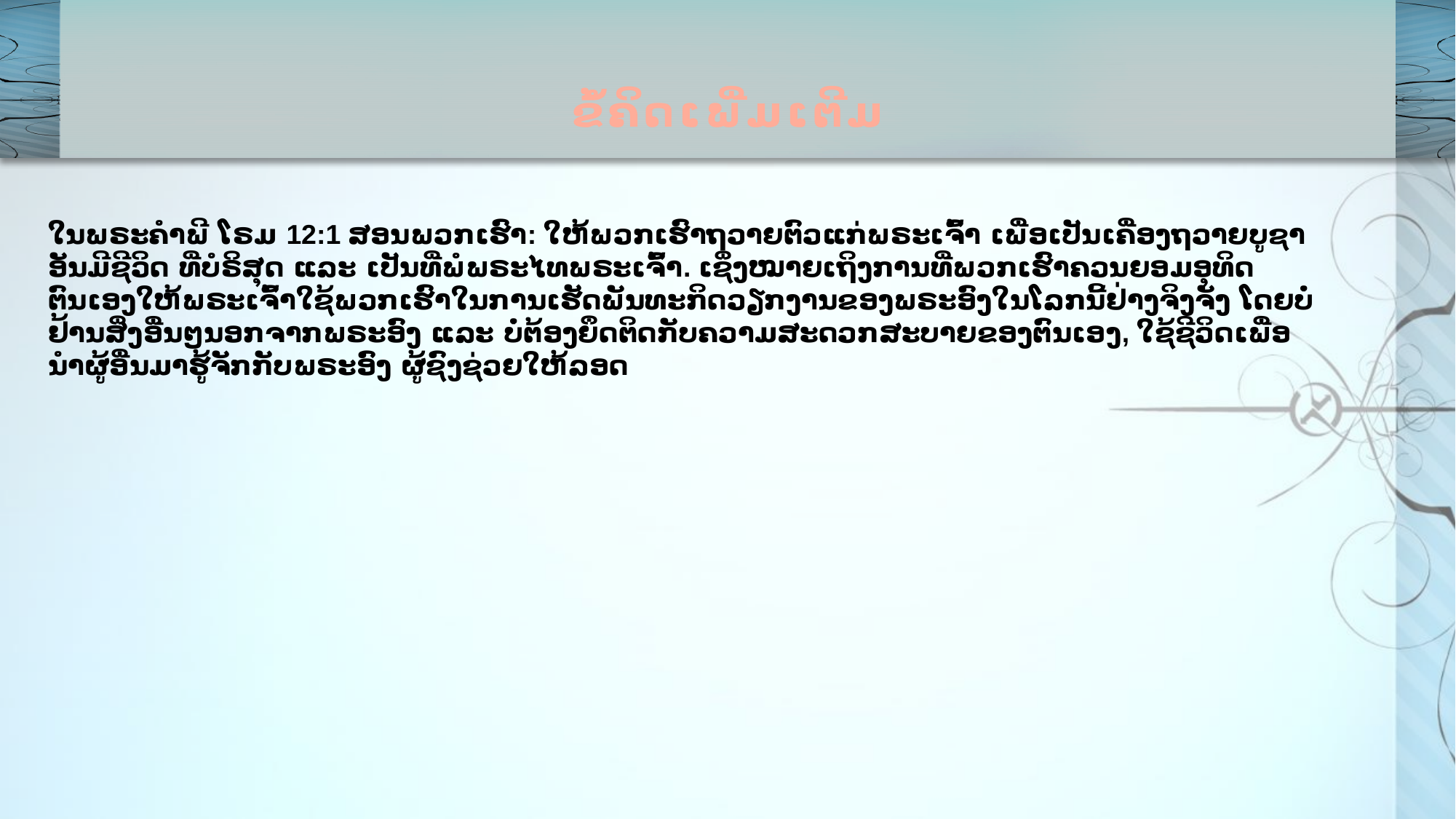

ຂໍ້ຄິດເພີ່ມເຕີມ
ໃນພຣະຄໍາພີ ໂຣມ 12:1 ສອນພວກເຮົາ: ໃຫ້ພວກເຮົາຖວາຍຕົວແກ່ພຣະເຈົ້າ ເພື່ອເປັນເຄື່ອງຖວາຍບູຊາອັນມີຊີວິດ ທີ່ບໍຣິສຸດ ແລະ ເປັນທີ່ພໍພຣະໄທພຣະເຈົ້າ. ເຊິ່ງໝາຍເຖິງການທີ່ພວກເຮົາຄວນຍອມອຸທິດຕົນເອງໃຫ້ພຣະເຈົ້າໃຊ້ພວກເຮົາໃນການເຮັດພັນທະກິດວຽກງານຂອງພຣະອົງໃນໂລກນີ້ຢ່າງຈິງຈັງ ໂດຍບໍ່ຢ້ານສິ່ງອື່ນໆນອກຈາກພຣະອົງ ແລະ ບໍ່ຕ້ອງຍຶດຕິດກັບຄວາມສະດວກສະບາຍຂອງຕົນເອງ, ໃຊ້ຊີວິດເພື່ອນໍາຜູ້ອື່ນມາຮູ້ຈັກກັບພຣະອົງ ຜູ້ຊົງຊ່ວຍໃຫ້ລອດ